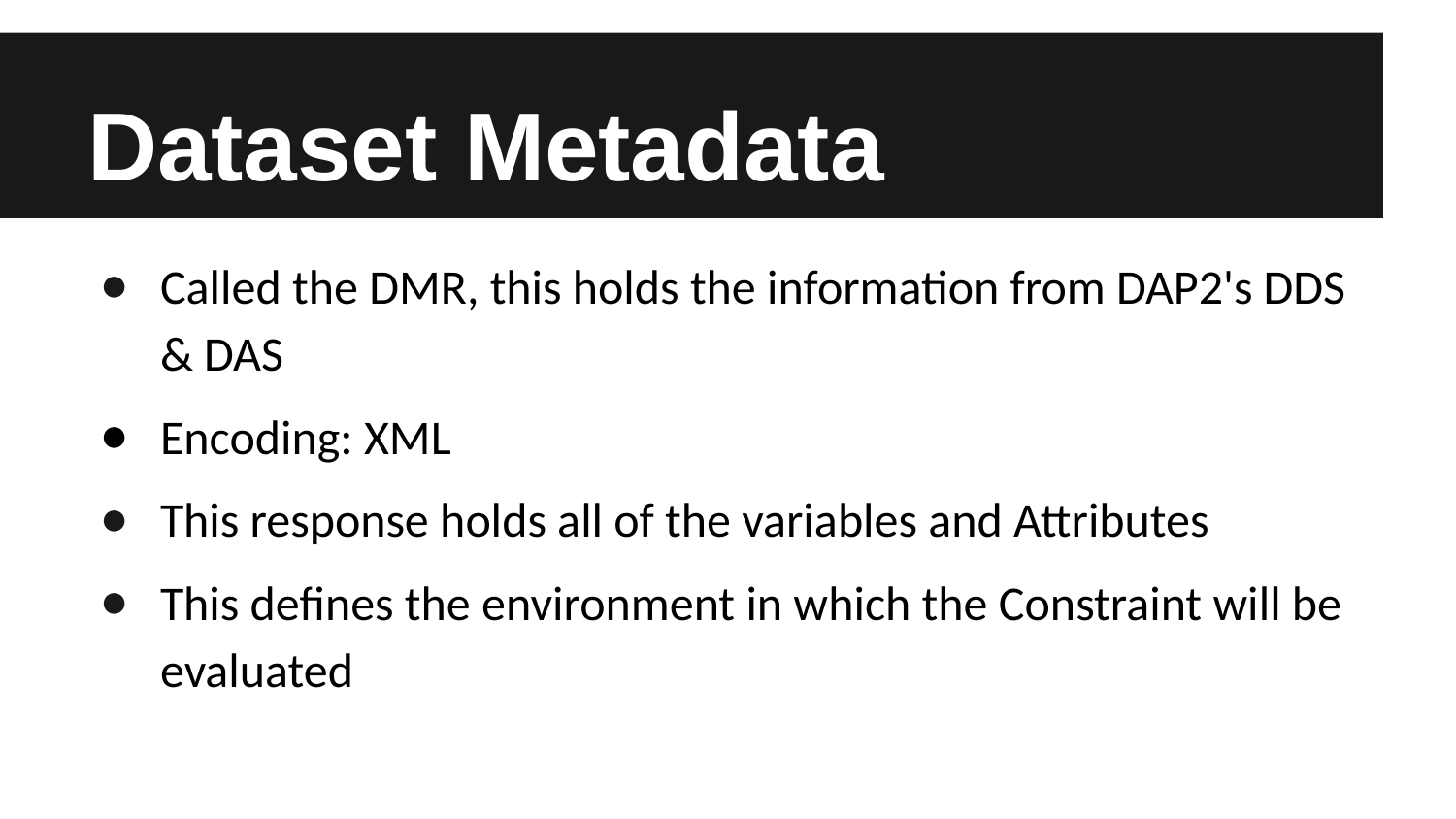

# Dataset Metadata
Called the DMR, this holds the information from DAP2's DDS & DAS
Encoding: XML
This response holds all of the variables and Attributes
This defines the environment in which the Constraint will be evaluated